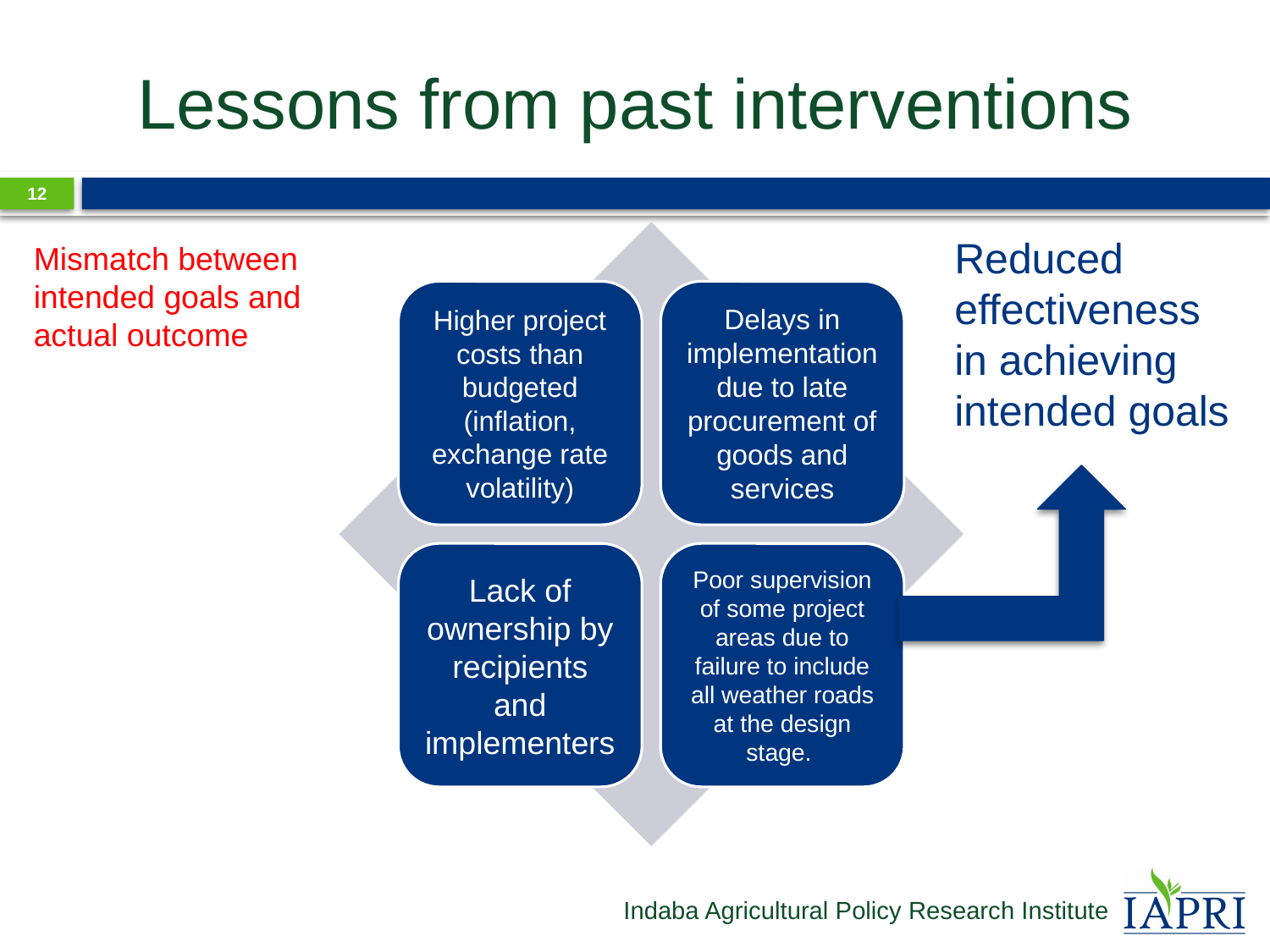

# Lessons from past interventions
12
Higher project costs than budgeted (inflation, exchange rate volatility)
Lack of ownership by recipients and implementers
Delays in implementation due to late procurement of goods and services
Poor supervision of some project areas due to failure to include all weather roads at the design stage.
Reduced effectiveness in achieving intended goals
Mismatch between intended goals and actual outcome